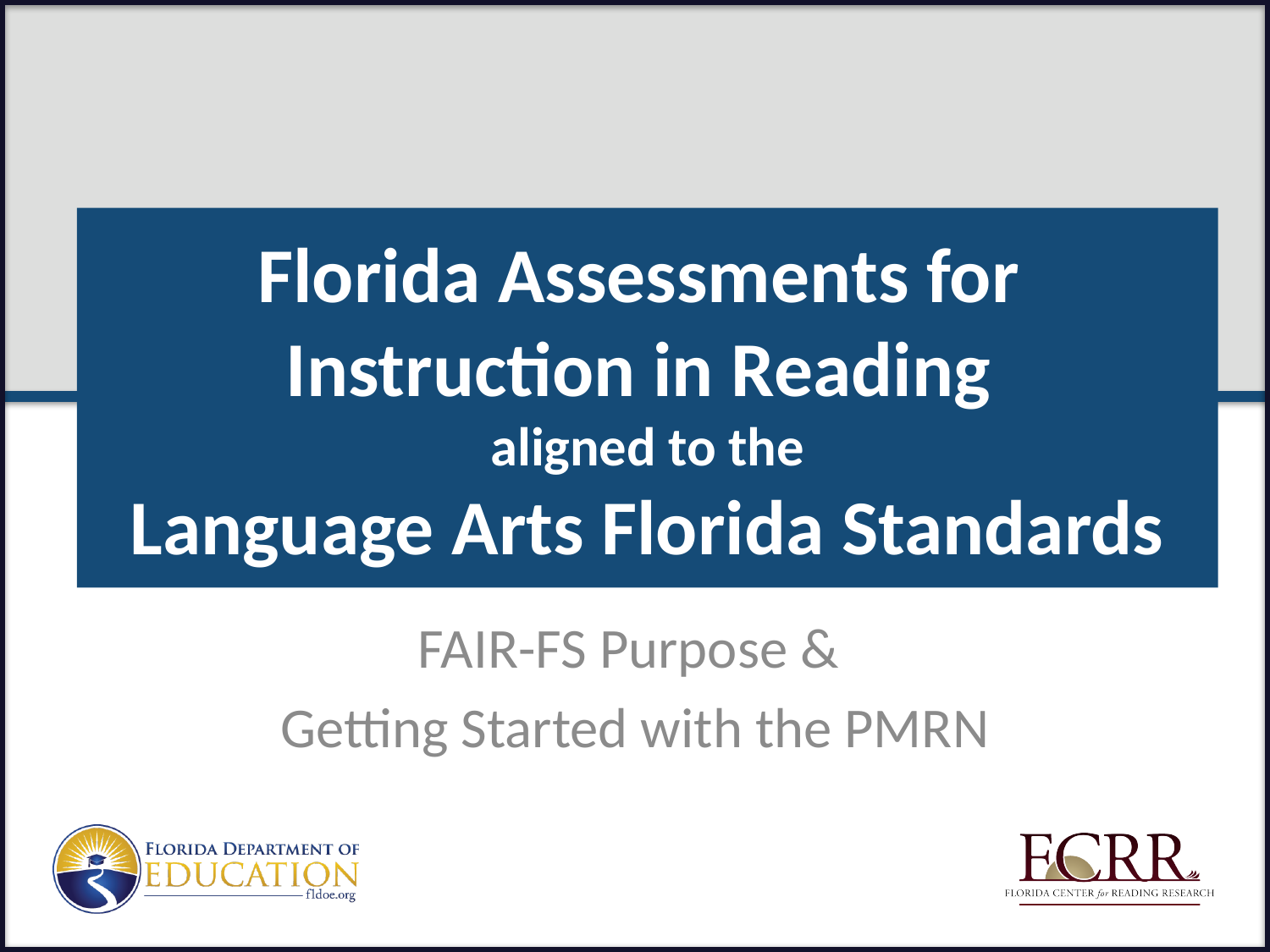

# Florida Assessments for Instruction in Reading aligned to the Language Arts Florida Standards
FAIR-FS Purpose &
Getting Started with the PMRN